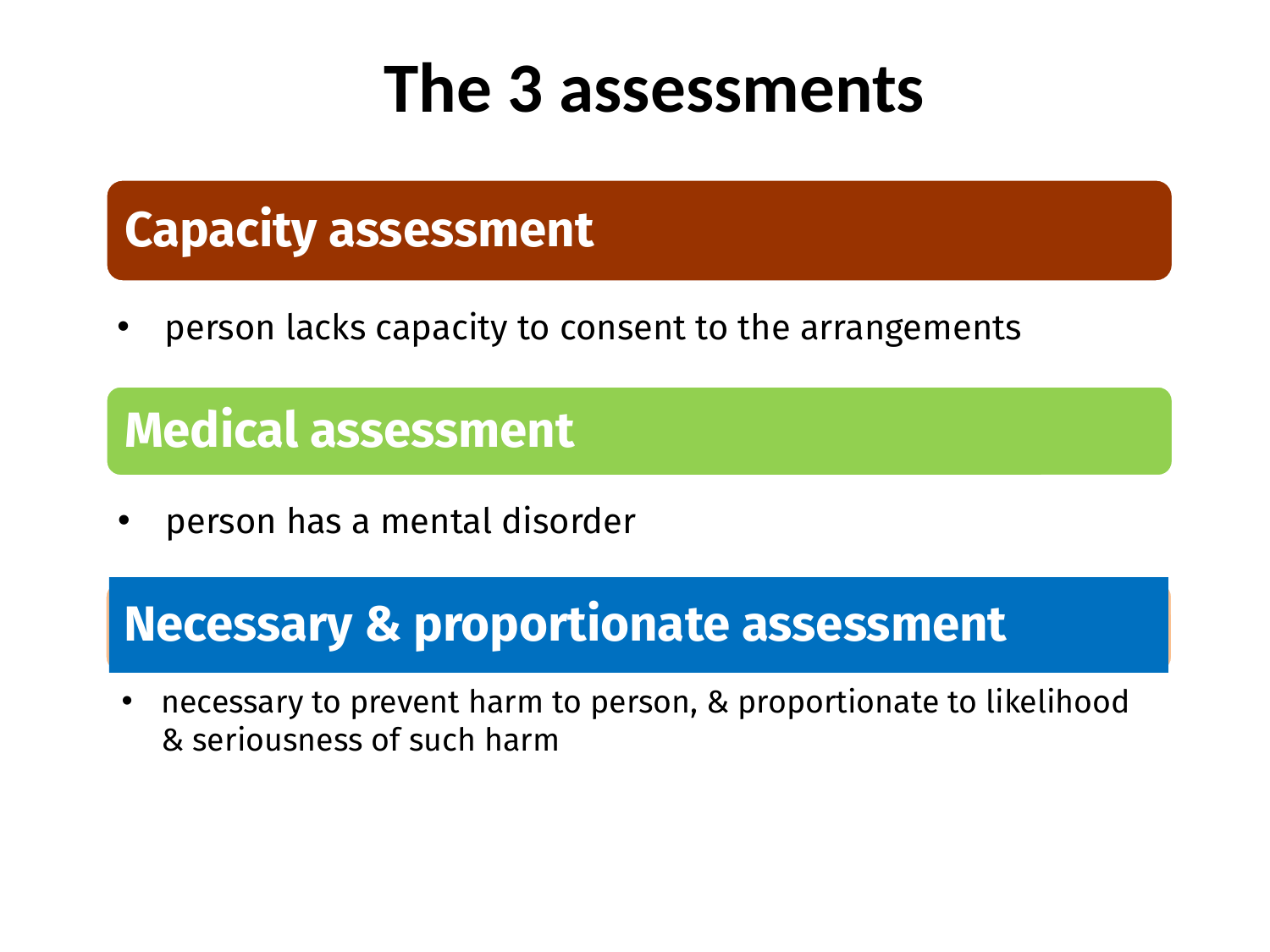

# The 3 assessments

Capacity assessment
person lacks capacity to consent to the arrangements

Medical assessment
person has a mental disorder
Necessary & proportionate assessment

necessary to prevent harm to person, & proportionate to likelihood & seriousness of such harm